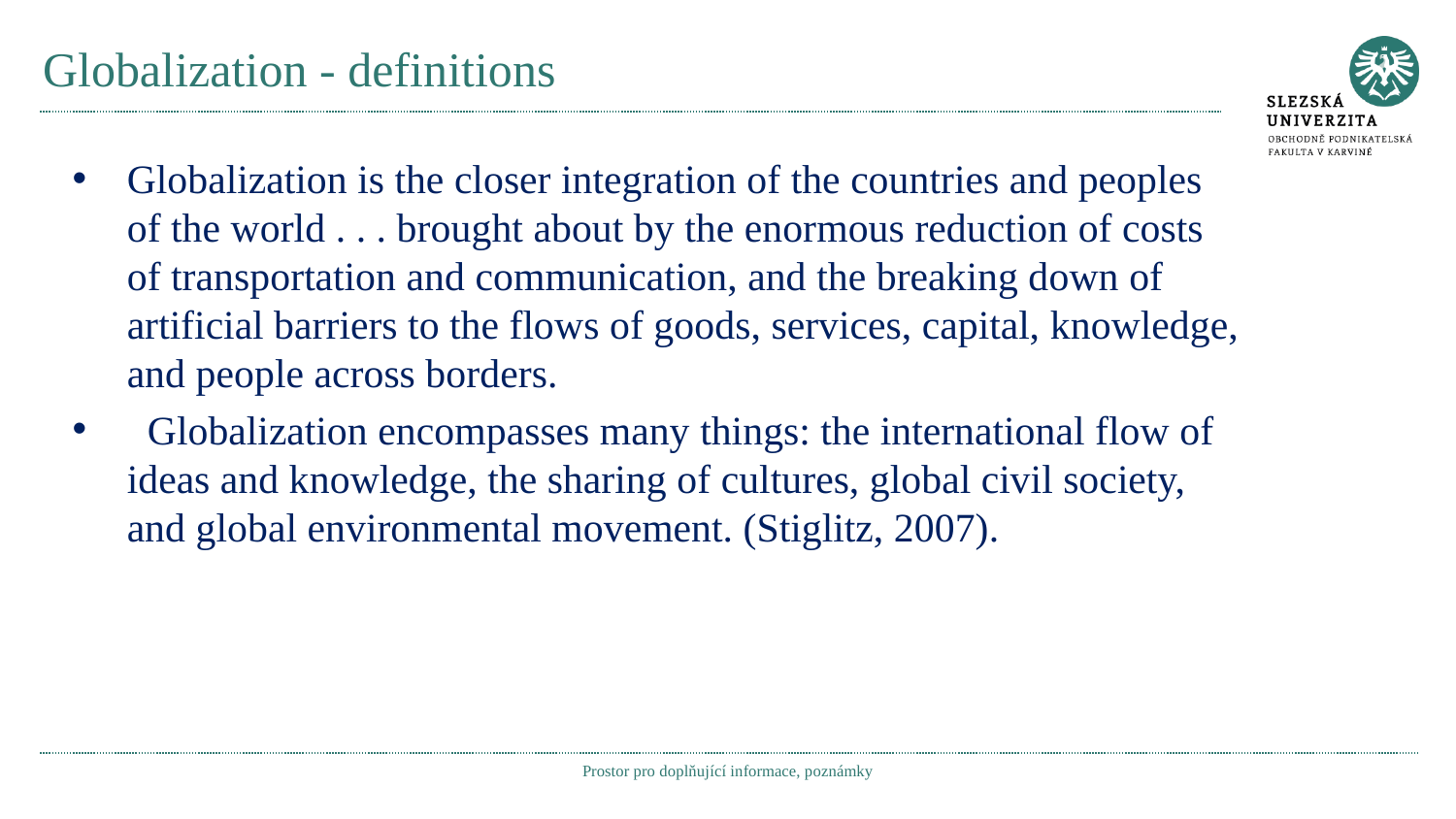

# Globalization - definitions
Globalization is the closer integration of the countries and peoples of the world . . . brought about by the enormous reduction of costs of transportation and communication, and the breaking down of artificial barriers to the flows of goods, services, capital, knowledge, and people across borders.
  Globalization encompasses many things: the international flow of ideas and knowledge, the sharing of cultures, global civil society, and global environmental movement. (Stiglitz, 2007).
Prostor pro doplňující informace, poznámky